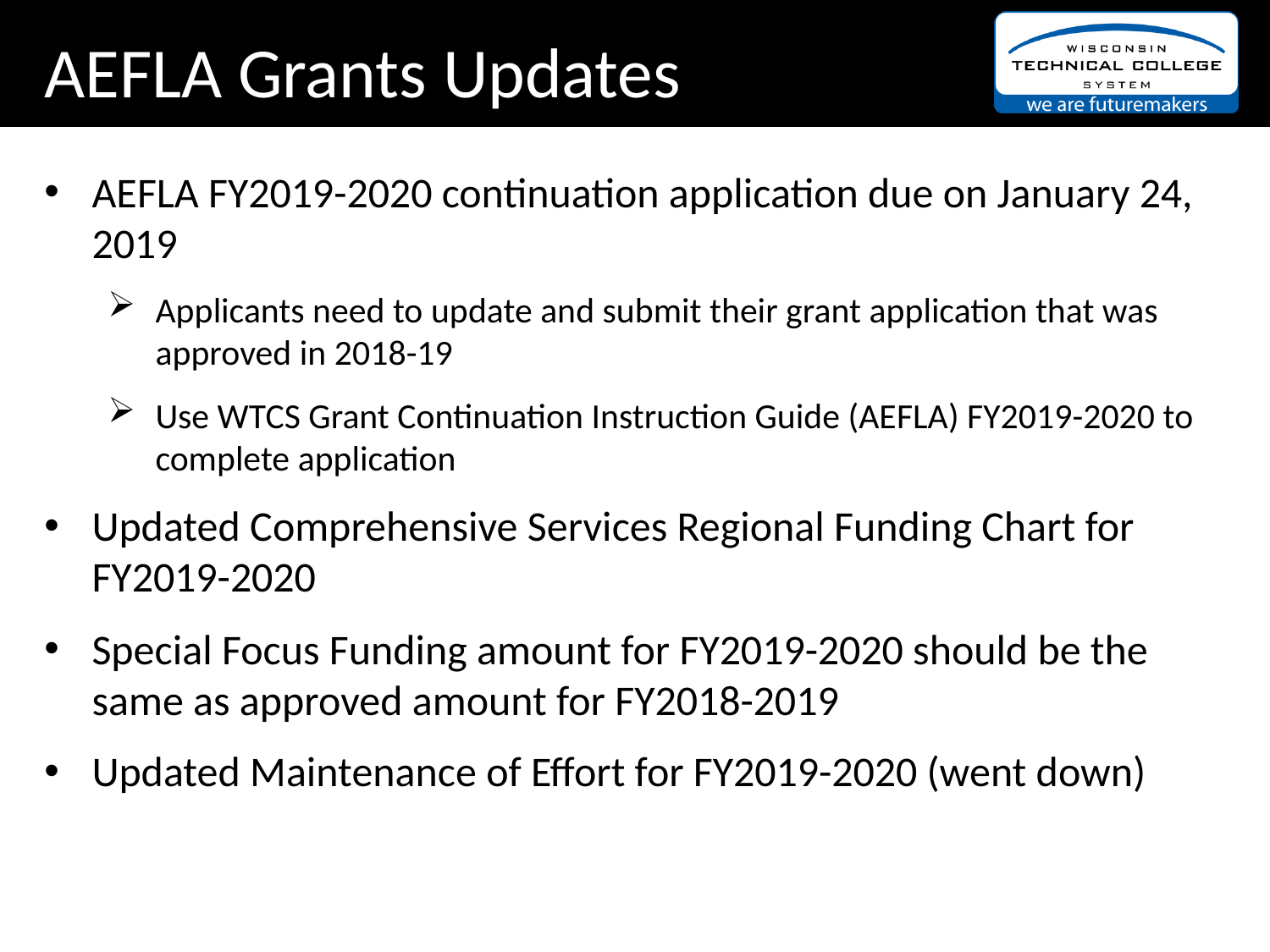

AEFLA Grants Updates

AEFLA FY2019-2020 continuation application due on January 24, 2019
Applicants need to update and submit their grant application that was approved in 2018-19
Use WTCS Grant Continuation Instruction Guide (AEFLA) FY2019-2020 to complete application
Updated Comprehensive Services Regional Funding Chart for FY2019-2020
Special Focus Funding amount for FY2019-2020 should be the same as approved amount for FY2018-2019
Updated Maintenance of Effort for FY2019-2020 (went down)